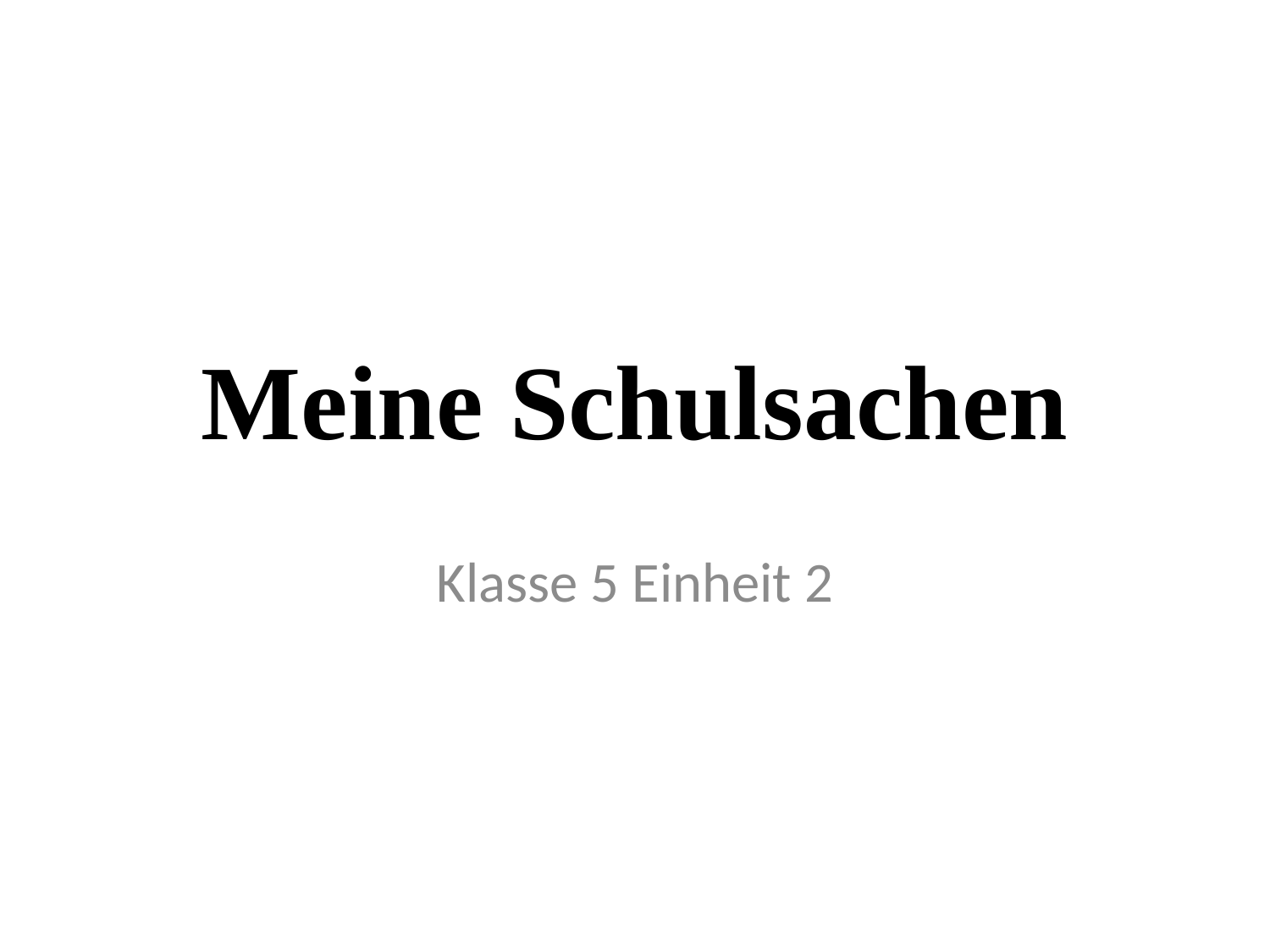

# Meine Schulsachen
Klasse 5 Einheit 2